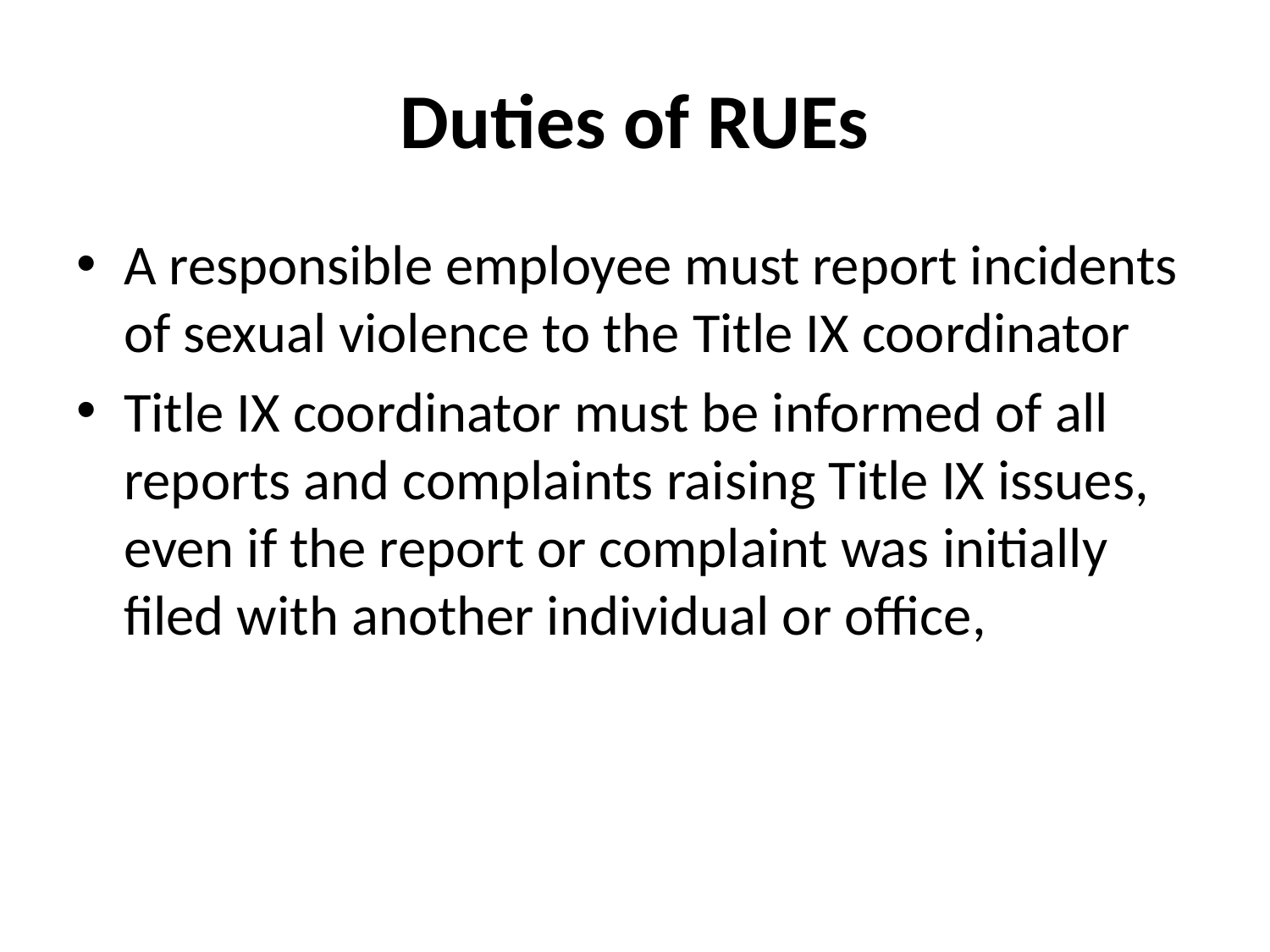

# Duties of RUEs
A responsible employee must report incidents of sexual violence to the Title IX coordinator
Title IX coordinator must be informed of all reports and complaints raising Title IX issues, even if the report or complaint was initially filed with another individual or office,